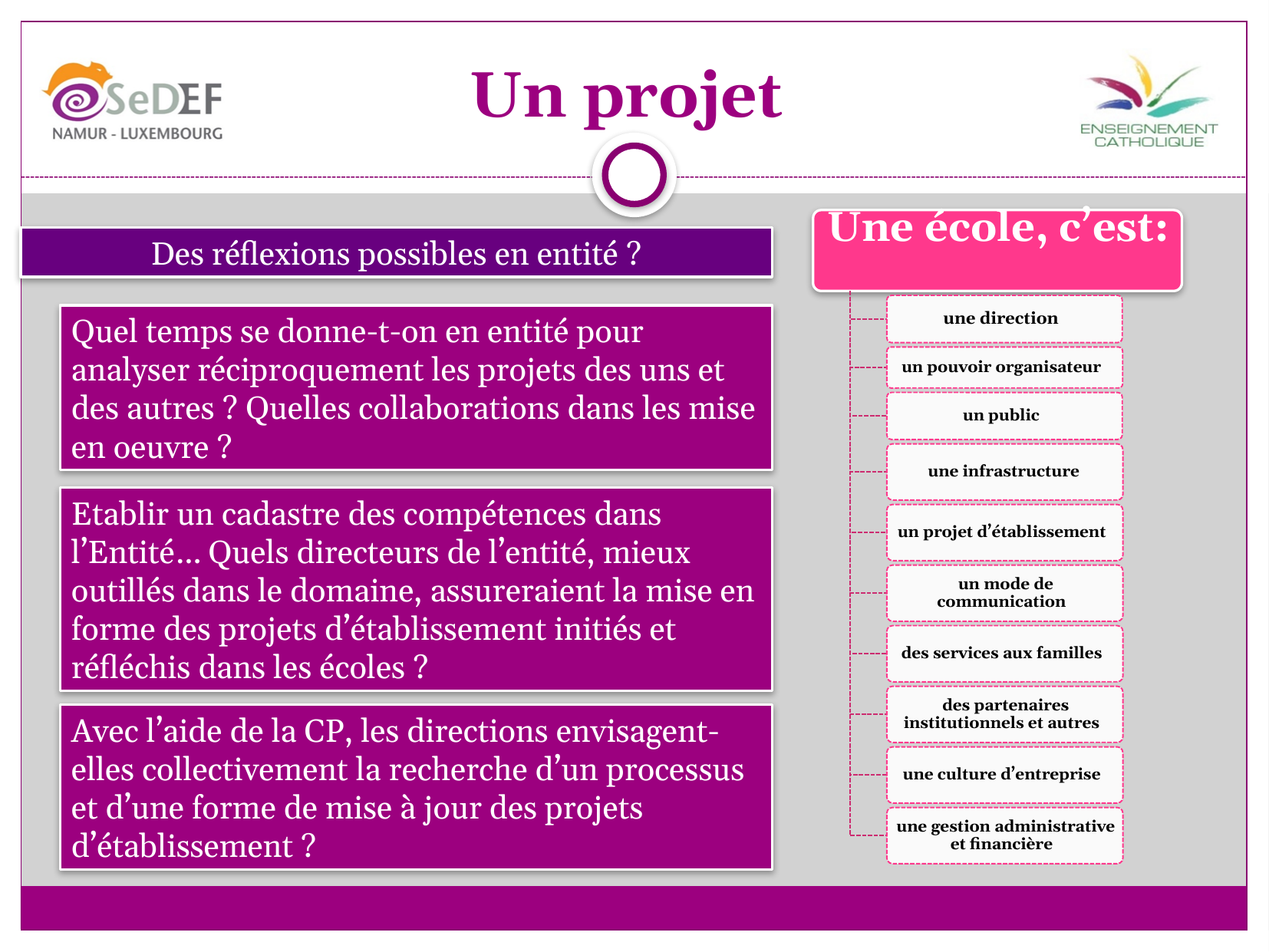

Un projet
Une école, c’est:
une direction
un pouvoir organisateur
un public
une infrastructure
un projet d’établissement
un mode de communication
des services aux familles
des partenaires institutionnels et autres
une culture d’entreprise
une gestion administrative et financière
Des réflexions possibles en entité ?
Quel temps se donne-t-on en entité pour analyser réciproquement les projets des uns et des autres ? Quelles collaborations dans les mise en oeuvre ?
Etablir un cadastre des compétences dans l’Entité… Quels directeurs de l’entité, mieux outillés dans le domaine, assureraient la mise en forme des projets d’établissement initiés et réfléchis dans les écoles ?
Avec l’aide de la CP, les directions envisagent-elles collectivement la recherche d’un processus et d’une forme de mise à jour des projets d’établissement ?